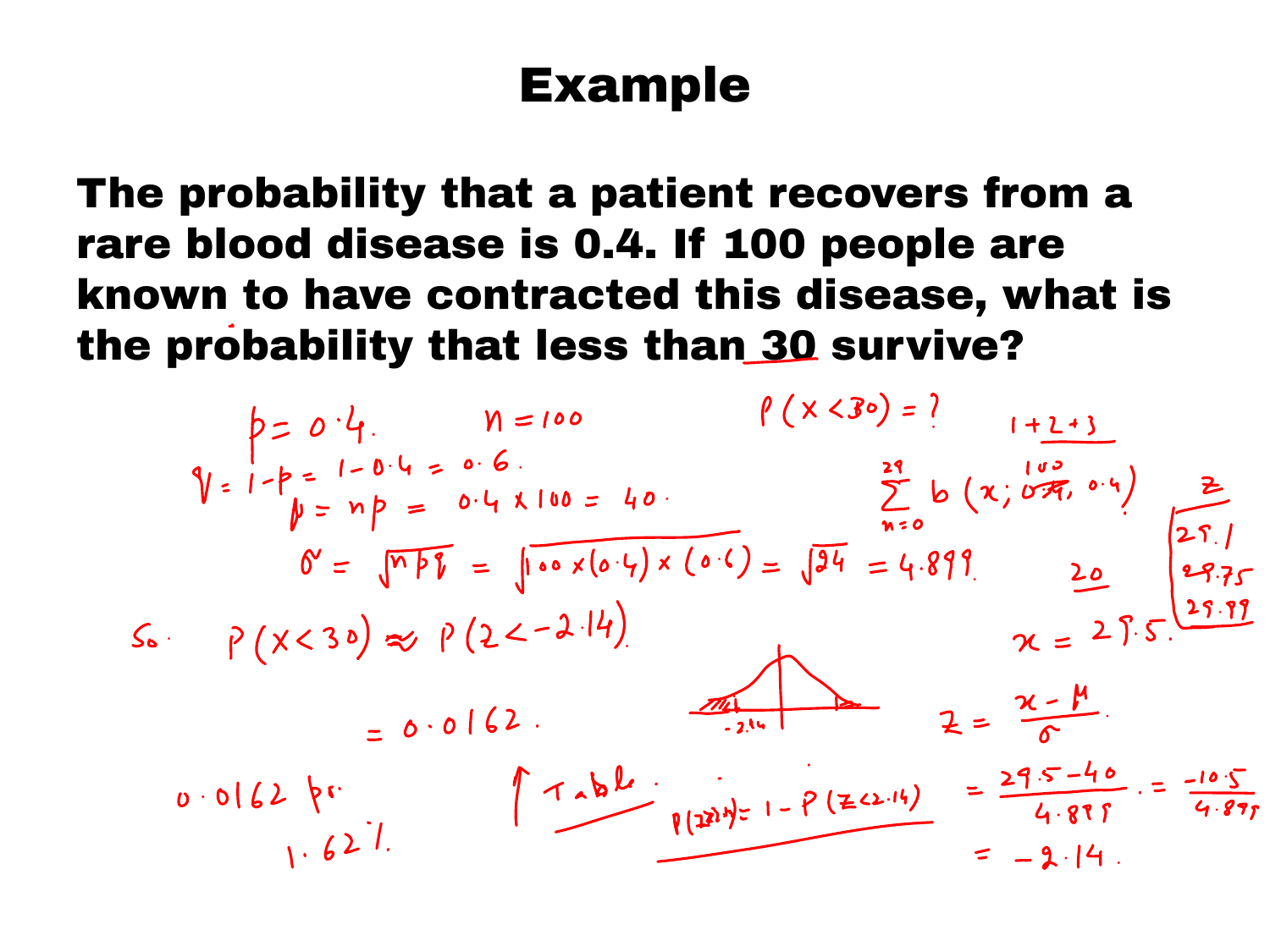

# Example
The probability that a patient recovers from a rare blood disease is 0.4. If 100 people are known to have contracted this disease, what is the probability that less than 30 survive?